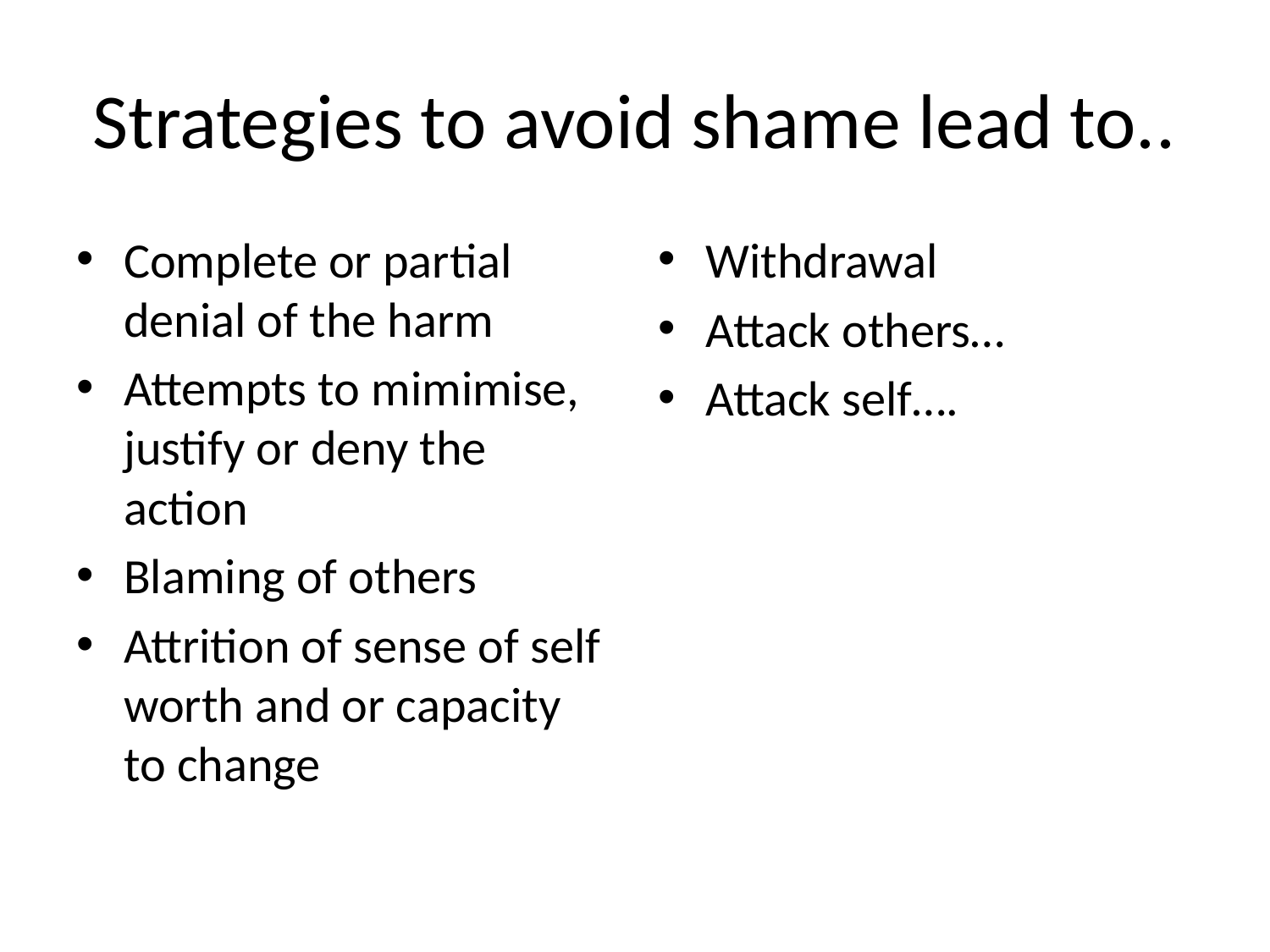

# Strategies to avoid shame lead to..
Complete or partial denial of the harm
Attempts to mimimise, justify or deny the action
Blaming of others
Attrition of sense of self worth and or capacity to change
Withdrawal
Attack others…
Attack self….